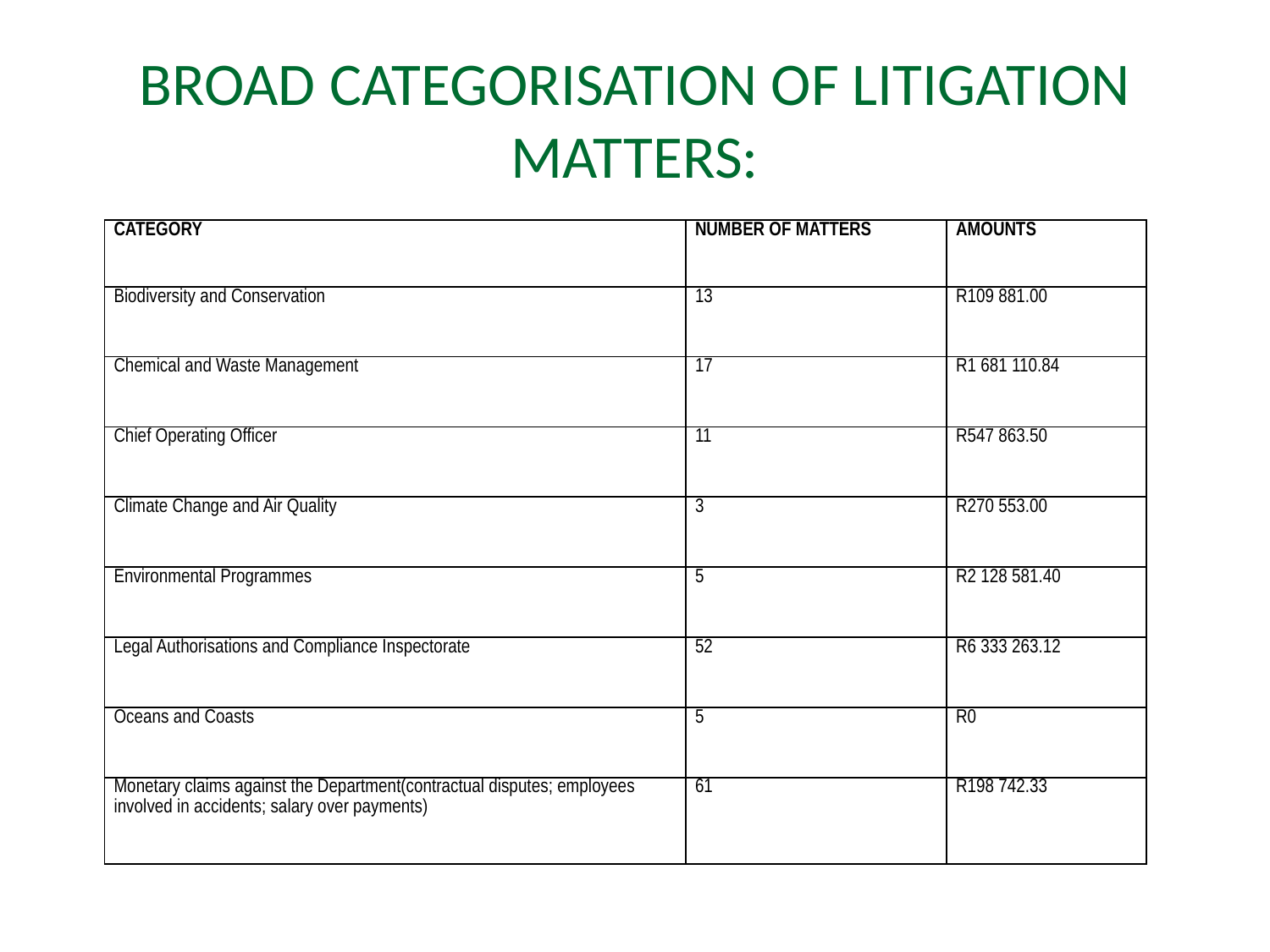

# BROAD CATEGORISATION OF LITIGATION MATTERS:
| CATEGORY | NUMBER OF MATTERS | AMOUNTS |
| --- | --- | --- |
| Biodiversity and Conservation | 13 | R109 881.00 |
| Chemical and Waste Management | 17 | R1 681 110.84 |
| Chief Operating Officer | 11 | R547 863.50 |
| Climate Change and Air Quality | 3 | R270 553.00 |
| Environmental Programmes | 5 | R2 128 581.40 |
| Legal Authorisations and Compliance Inspectorate | 52 | R6 333 263.12 |
| Oceans and Coasts | 5 | R0 |
| Monetary claims against the Department(contractual disputes; employees involved in accidents; salary over payments) | 61 | R198 742.33 |